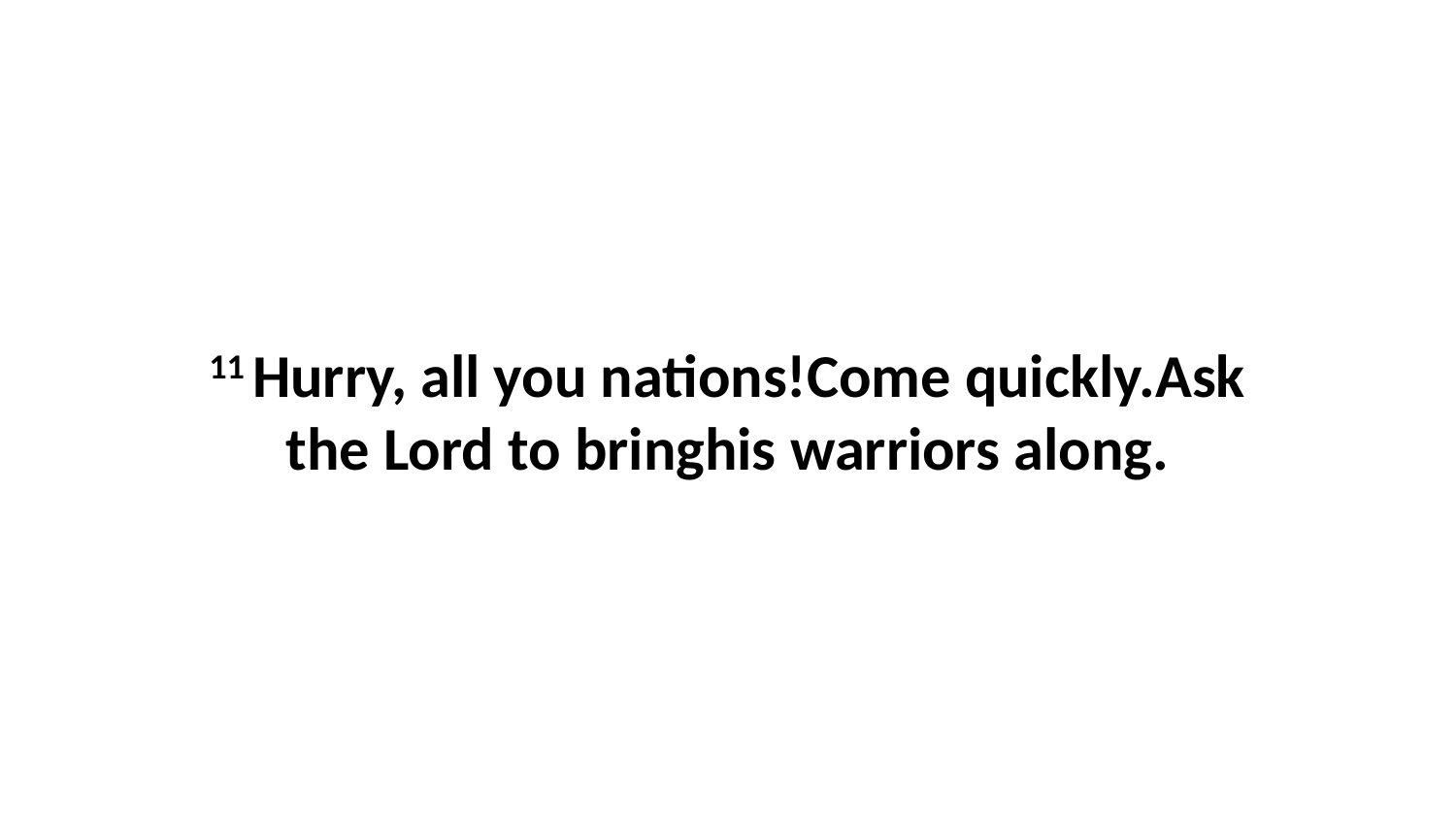

11 Hurry, all you nations!Come quickly.Ask the Lord to bringhis warriors along.